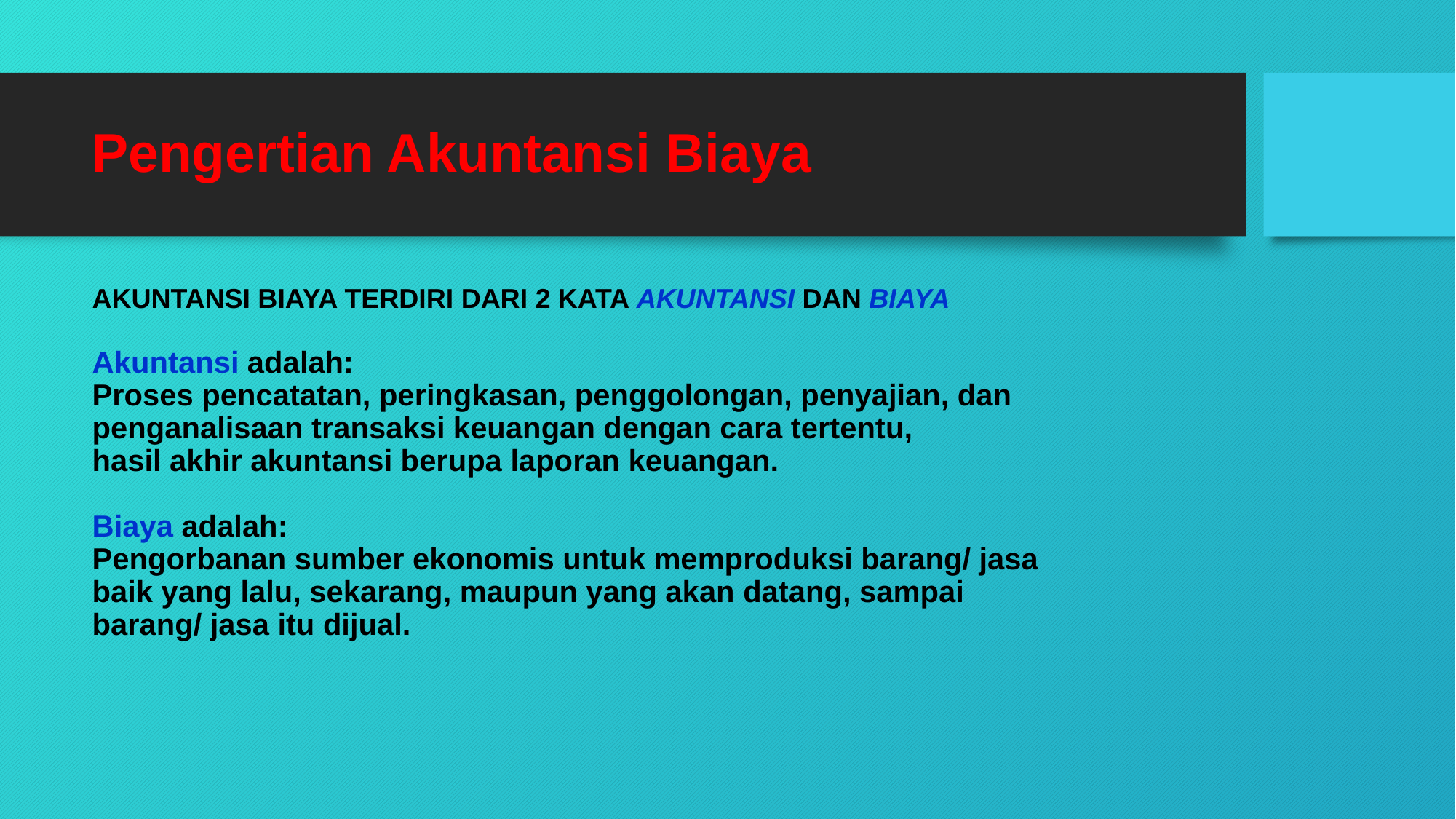

# Pengertian Akuntansi Biaya
AKUNTANSI BIAYA TERDIRI DARI 2 KATA AKUNTANSI DAN BIAYA

Akuntansi adalah:
Proses pencatatan, peringkasan, penggolongan, penyajian, dan
penganalisaan transaksi keuangan dengan cara tertentu,
hasil akhir akuntansi berupa laporan keuangan.

Biaya adalah:
Pengorbanan sumber ekonomis untuk memproduksi barang/ jasa
baik yang lalu, sekarang, maupun yang akan datang, sampai
barang/ jasa itu dijual.